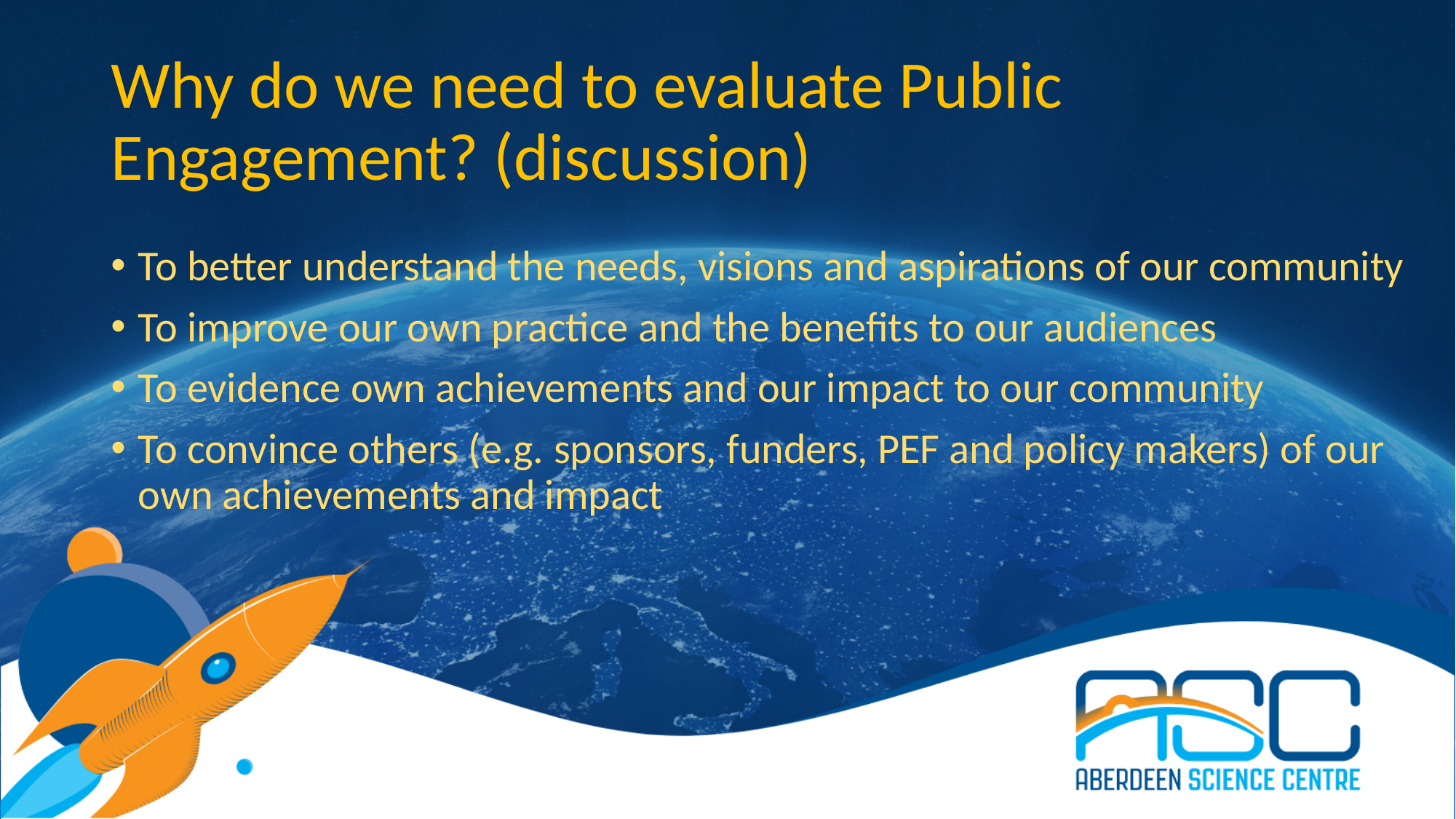

# Why do we need to evaluate Public Engagement? (discussion)
To better understand the needs, visions and aspirations of our community
To improve our own practice and the benefits to our audiences
To evidence own achievements and our impact to our community
To convince others (e.g. sponsors, funders, PEF and policy makers) of our own achievements and impact